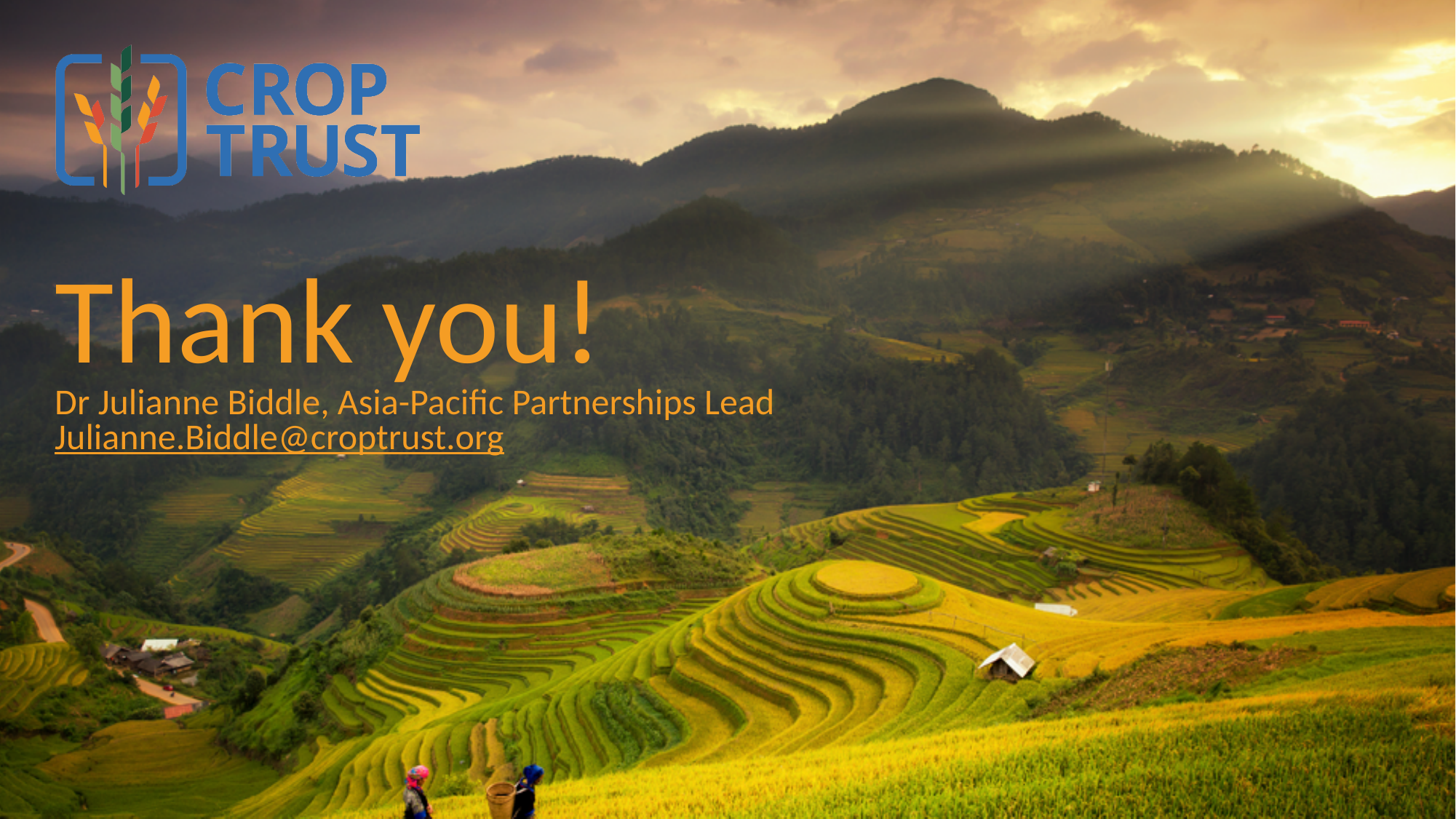

Thank you!
Dr Julianne Biddle, Asia-Pacific Partnerships Lead
Julianne.Biddle@croptrust.org